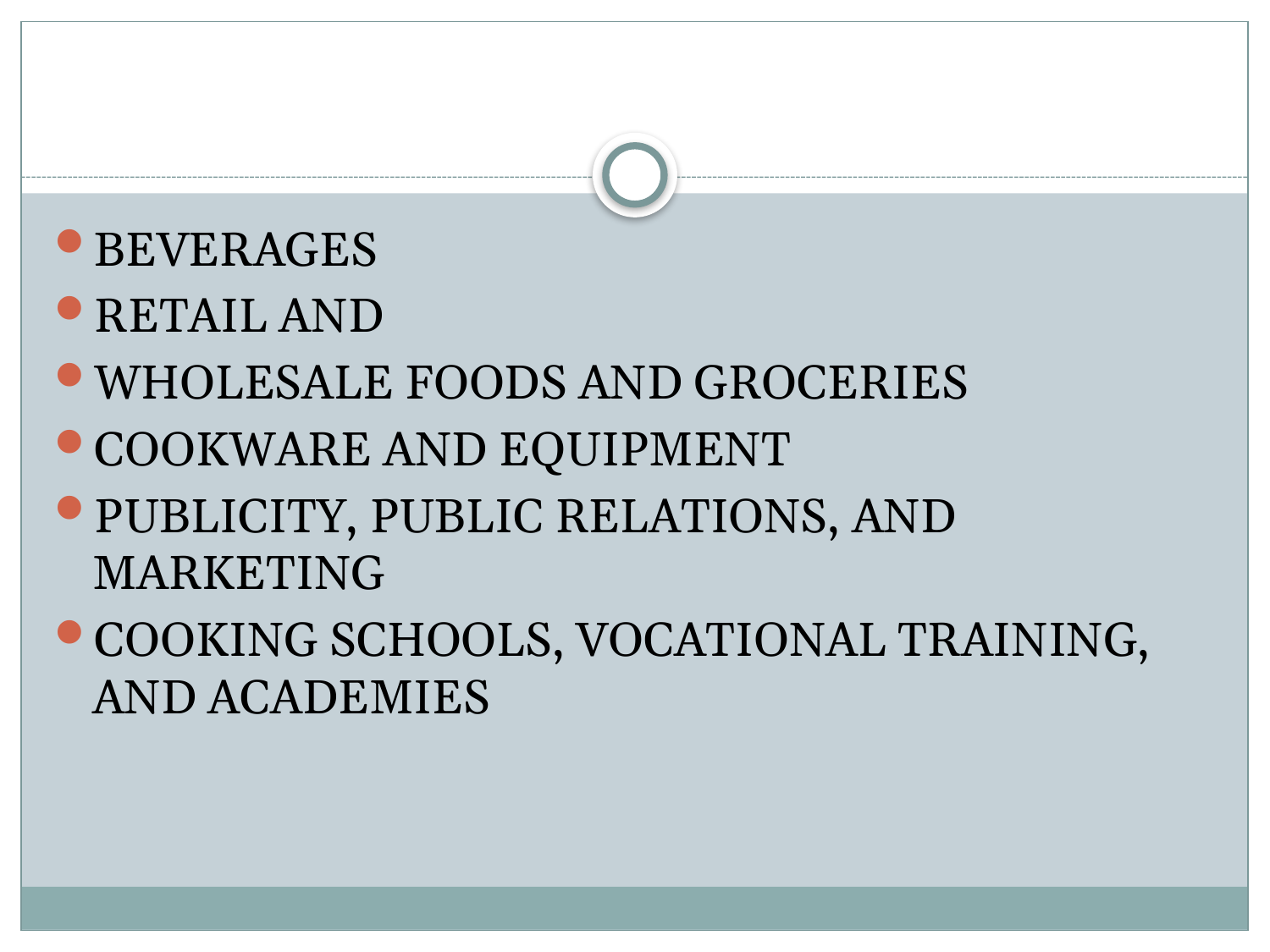

#
BEVERAGES
RETAIL AND
WHOLESALE FOODS AND GROCERIES
COOKWARE AND EQUIPMENT
PUBLICITY, PUBLIC RELATIONS, AND MARKETING
COOKING SCHOOLS, VOCATIONAL TRAINING, AND ACADEMIES